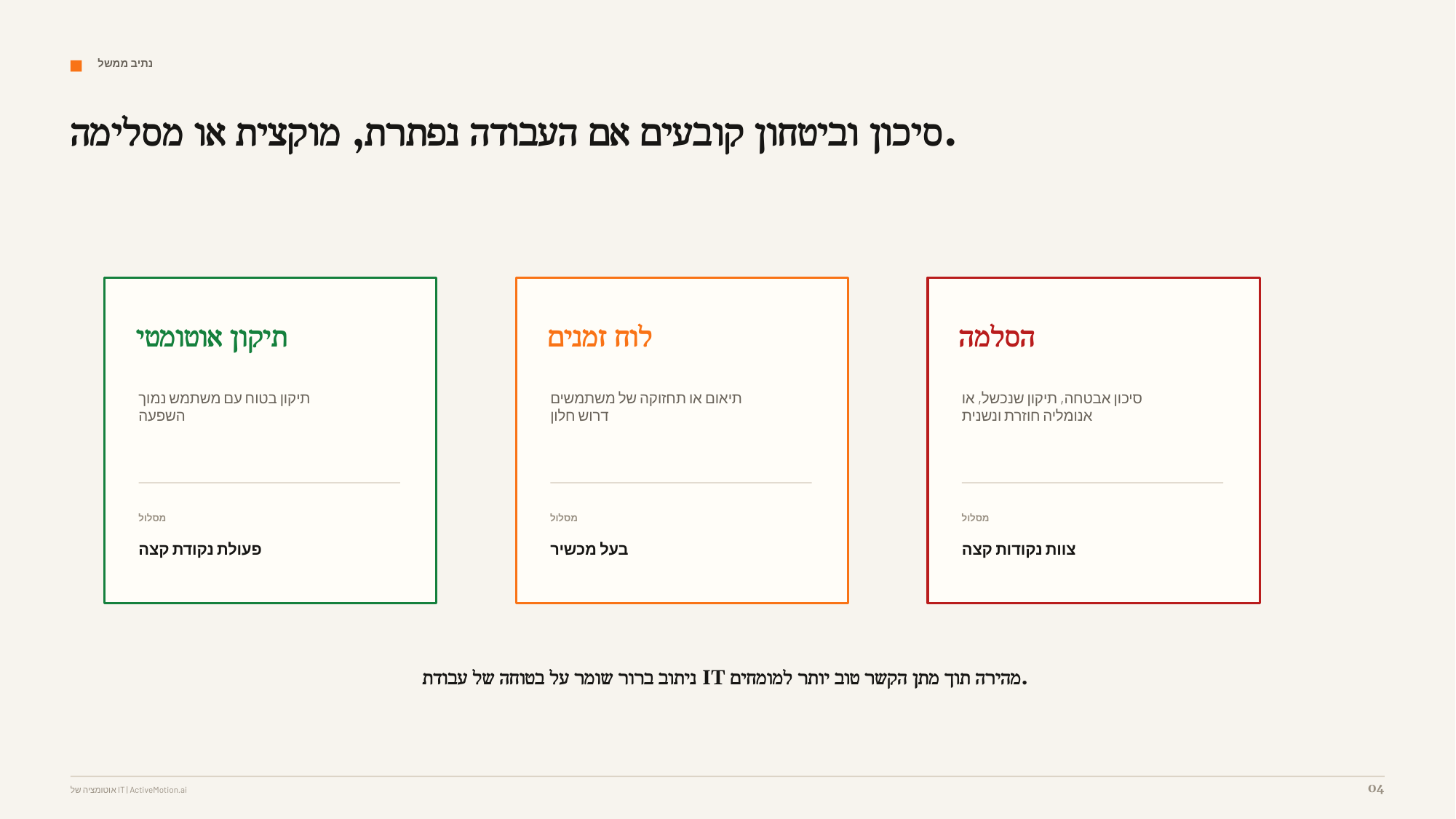

נתיב ממשל

סיכון וביטחון קובעים אם העבודה נפתרת, מוקצית או מסלימה.

תיקון אוטומטי
לוח זמנים
הסלמה
תיקון בטוח עם משתמש נמוך
השפעה
תיאום או תחזוקה של משתמשים
דרוש חלון
סיכון אבטחה, תיקון שנכשל, או
אנומליה חוזרת ונשנית

מסלול
מסלול
מסלול
פעולת נקודת קצה
בעל מכשיר
צוות נקודות קצה
ניתוב ברור שומר על בטוחה של עבודת IT מהירה תוך מתן הקשר טוב יותר למומחים.

04
אוטומציה של IT | ActiveMotion.ai